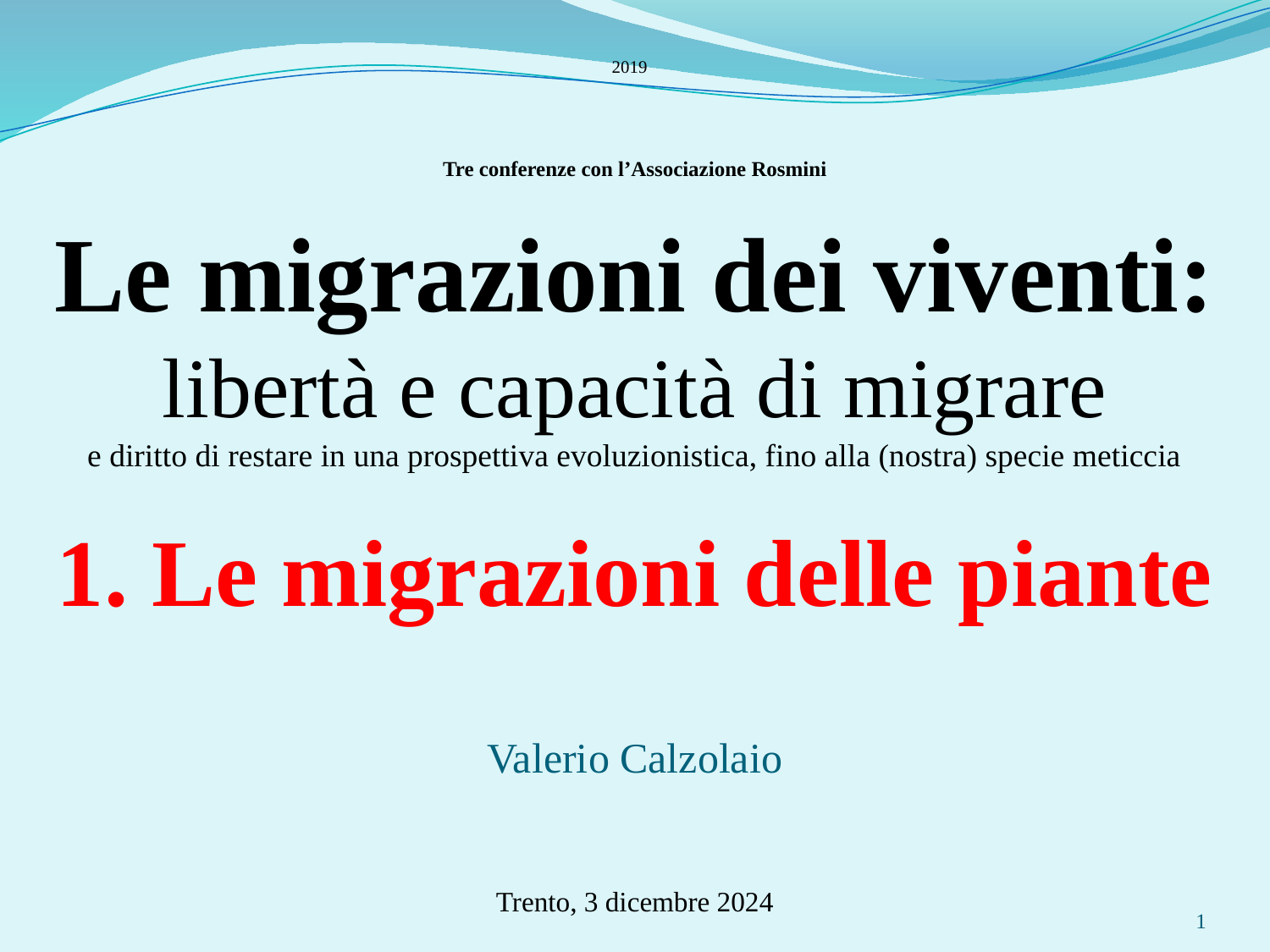

2019
Tre conferenze con l’Associazione Rosmini

Le migrazioni dei viventi:
libertà e capacità di migrare
e diritto di restare in una prospettiva evoluzionistica, fino alla (nostra) specie meticcia

1. Le migrazioni delle piante

Valerio Calzolaio

Trento, 3 dicembre 2024

1